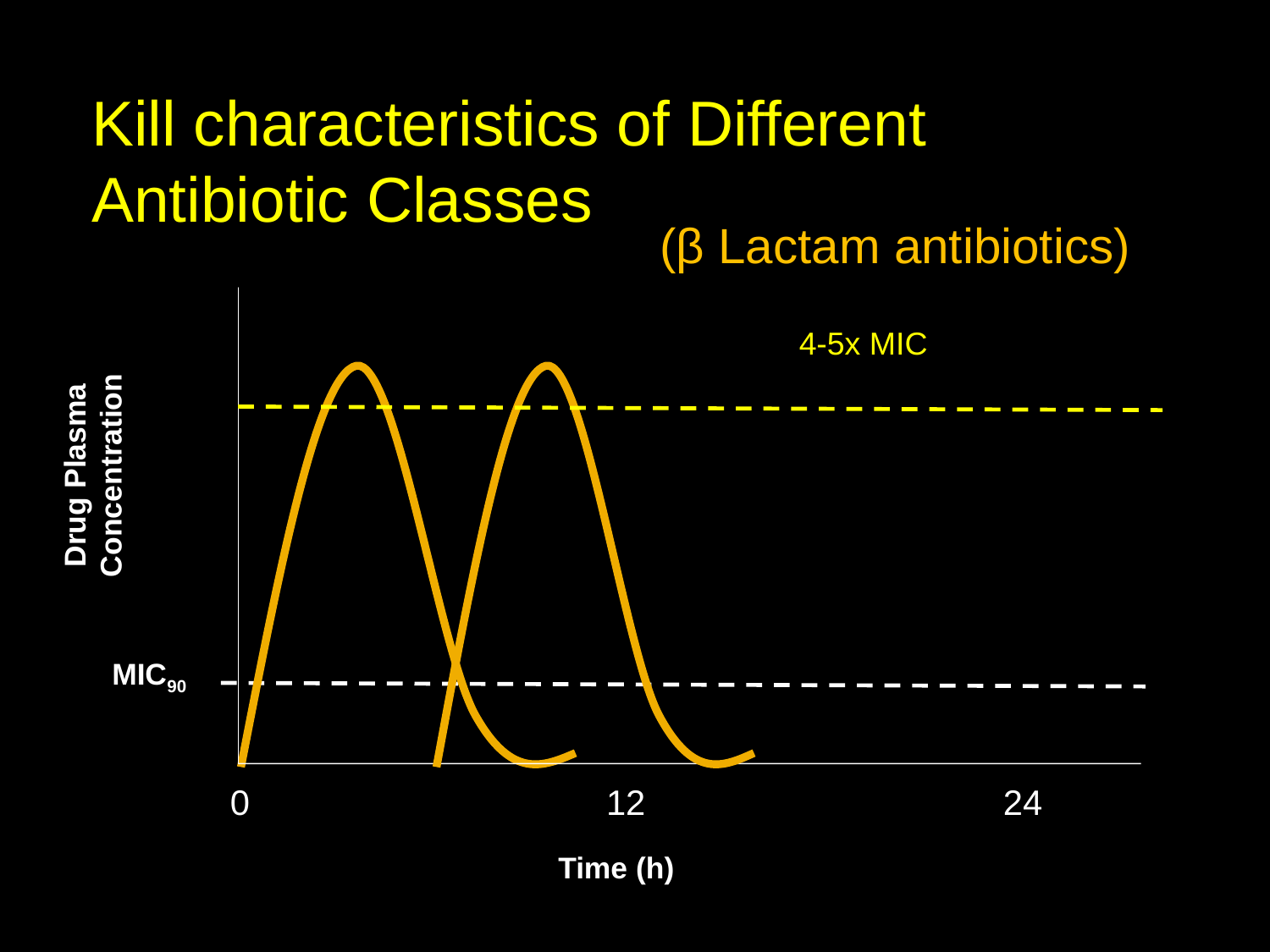

Kill characteristics of Different
Antibiotic Classes
(β Lactam antibiotics)
4-5x MIC

Drug Plasma Concentration
MIC90

0
12
24
Time (h)